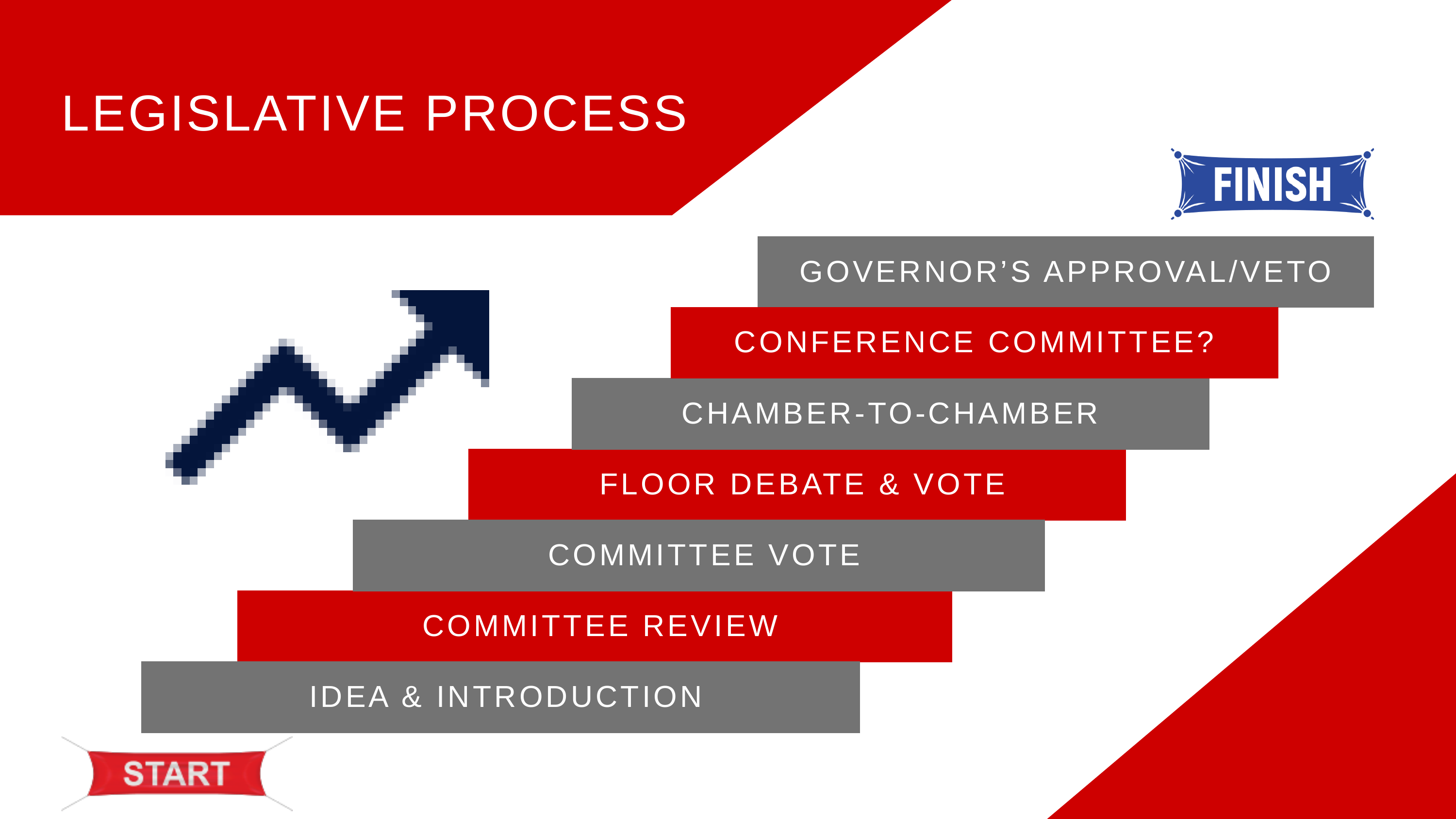

LEGISLATIVE PROCESS
ABOUT US

GOVERNOR’S APPROVAL/VETO

CONFERENCE COMMITTEE?

CHAMBER-TO-CHAMBER

FLOOR DEBATE & VOTE

COMMITTEE VOTE

COMMITTEE REVIEW

IDEA & INTRODUCTION